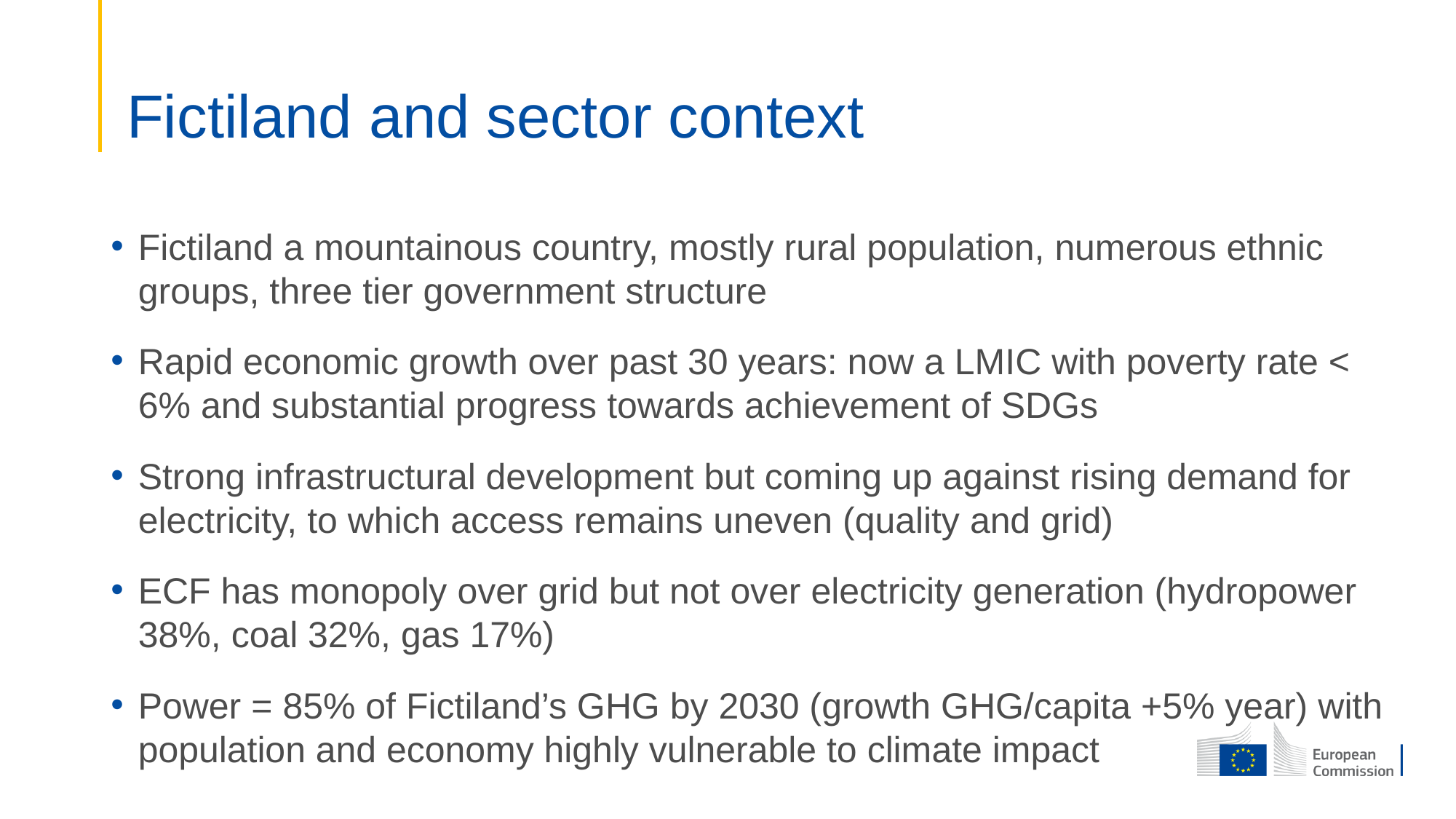

# Fictiland and sector context
Fictiland a mountainous country, mostly rural population, numerous ethnic groups, three tier government structure
Rapid economic growth over past 30 years: now a LMIC with poverty rate < 6% and substantial progress towards achievement of SDGs
Strong infrastructural development but coming up against rising demand for electricity, to which access remains uneven (quality and grid)
ECF has monopoly over grid but not over electricity generation (hydropower 38%, coal 32%, gas 17%)
Power = 85% of Fictiland’s GHG by 2030 (growth GHG/capita +5% year) with population and economy highly vulnerable to climate impact